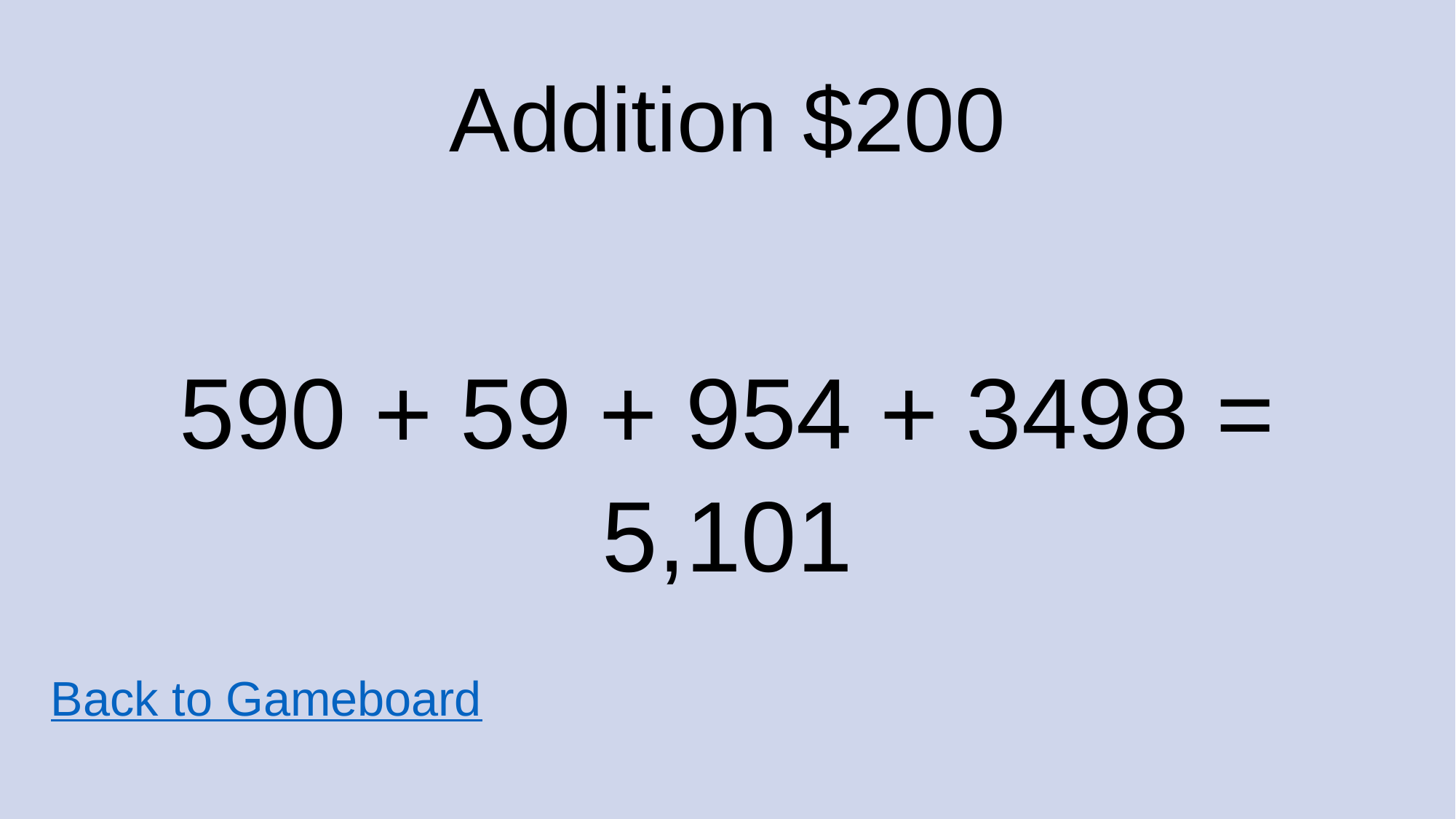

# Addition $200
590 + 59 + 954 + 3498 =
5,101
Back to Gameboard